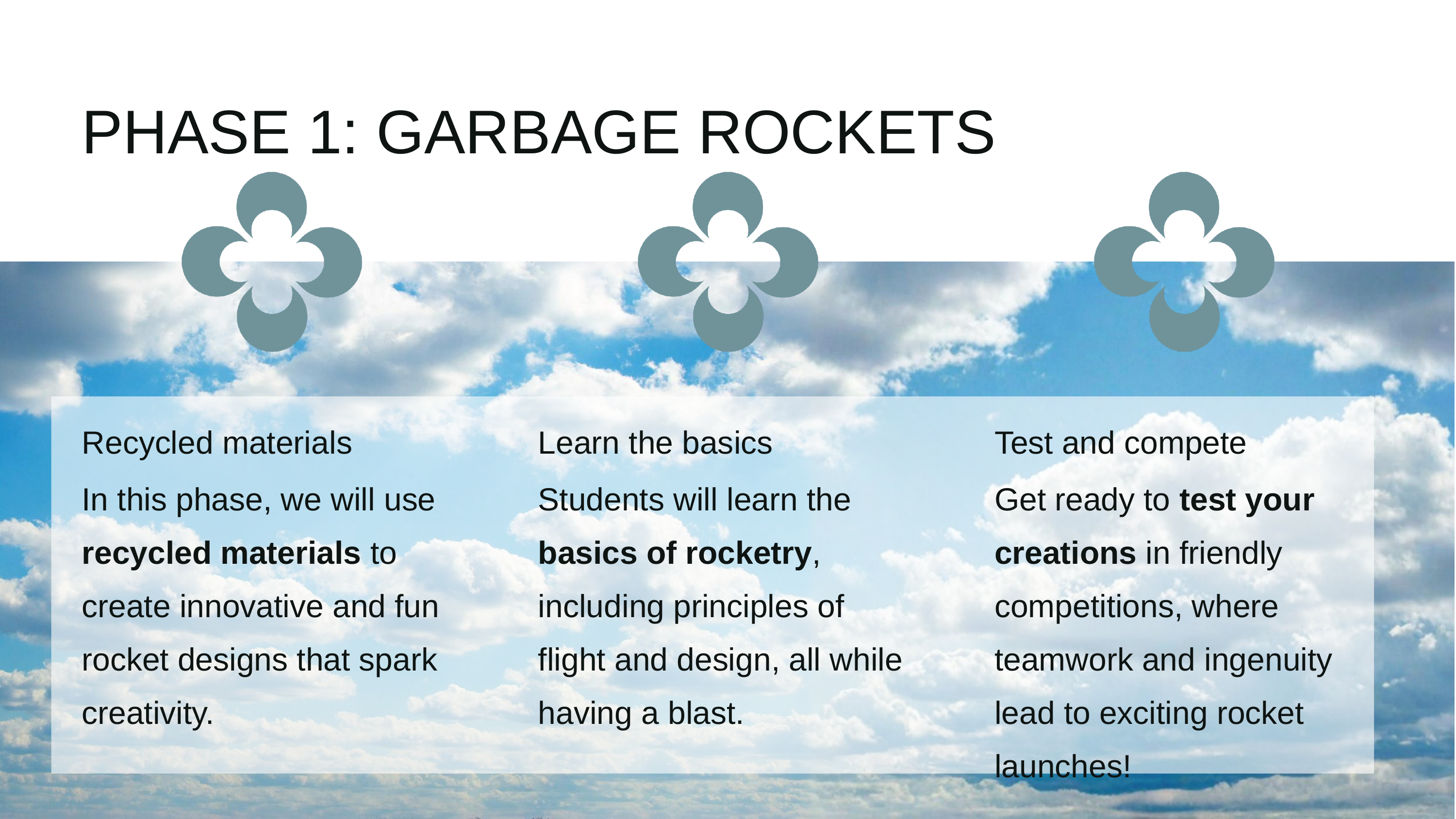

PHASE 1: GARBAGE ROCKETS

Recycled materials
In this phase, we will use recycled materials to create innovative and fun rocket designs that spark creativity.
Learn the basics
Students will learn the basics of rocketry, including principles of flight and design, all while having a blast.
Test and compete
Get ready to test your creations in friendly competitions, where teamwork and ingenuity lead to exciting rocket launches!